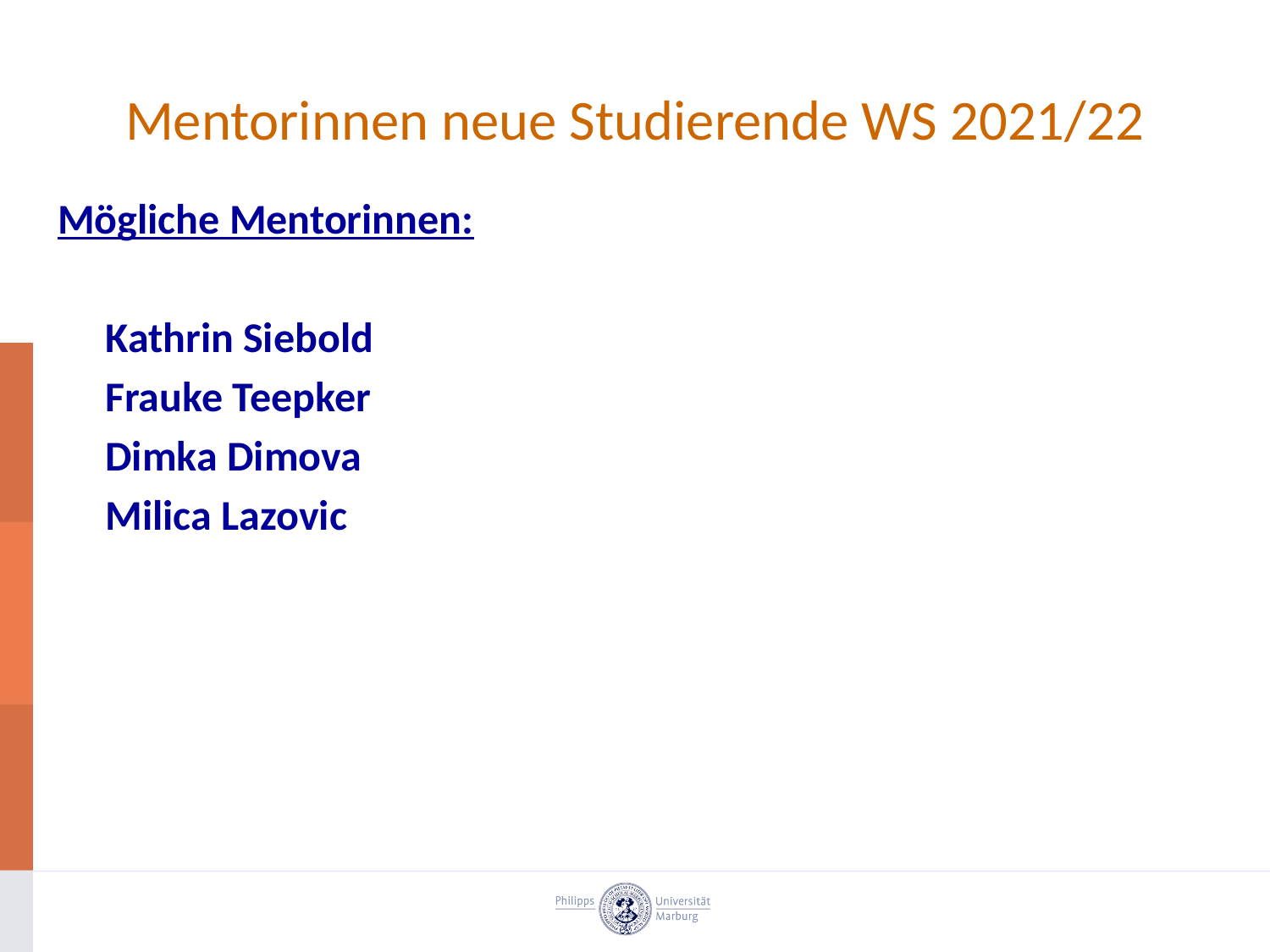

# Mentorinnen neue Studierende WS 2021/22
Mögliche Mentorinnen:

	Kathrin Siebold
 	Frauke Teepker
	Dimka Dimova
	Milica Lazovic